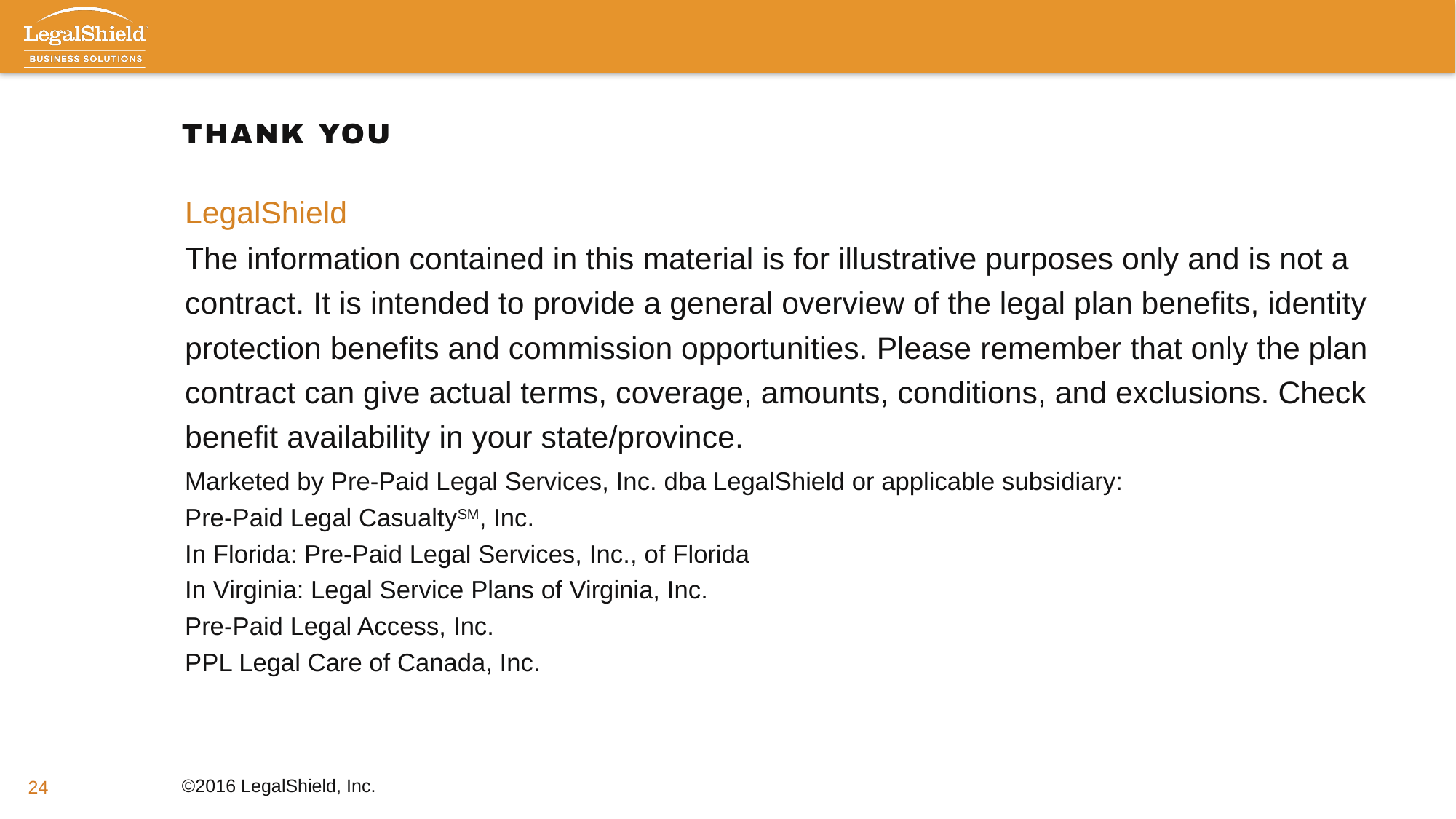

# Thank You
LegalShield
The information contained in this material is for illustrative purposes only and is not a contract. It is intended to provide a general overview of the legal plan benefits, identity protection benefits and commission opportunities. Please remember that only the plan contract can give actual terms, coverage, amounts, conditions, and exclusions. Check benefit availability in your state/province.
Marketed by Pre-Paid Legal Services, Inc. dba LegalShield or applicable subsidiary:
Pre-Paid Legal CasualtySM, Inc.
In Florida: Pre-Paid Legal Services, Inc., of Florida
In Virginia: Legal Service Plans of Virginia, Inc.
Pre-Paid Legal Access, Inc.
PPL Legal Care of Canada, Inc.
©2016 LegalShield, Inc.